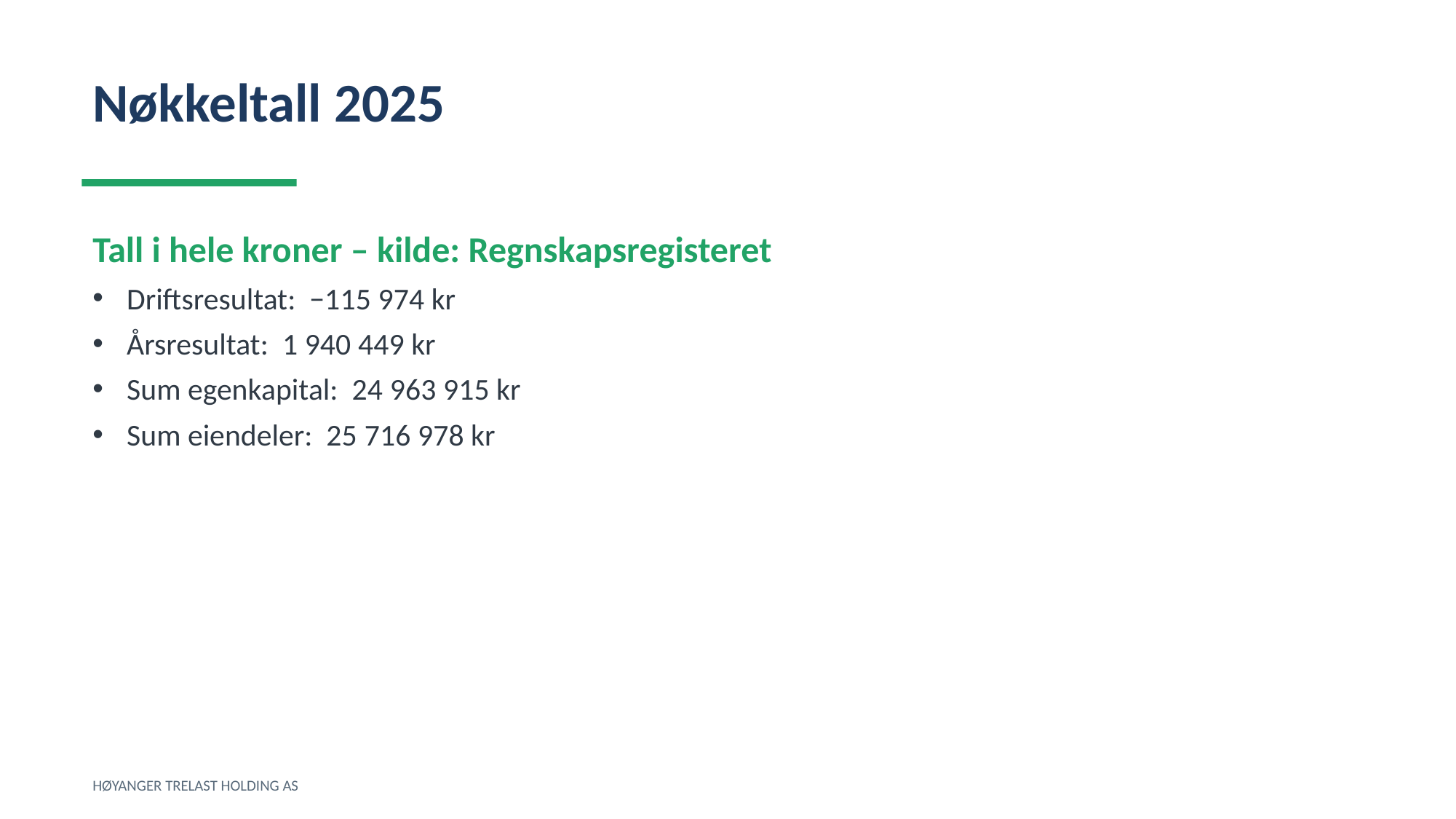

Nøkkeltall 2025

Tall i hele kroner – kilde: Regnskapsregisteret
Driftsresultat:  −115 974 kr
Årsresultat:  1 940 449 kr
Sum egenkapital:  24 963 915 kr
Sum eiendeler:  25 716 978 kr
HØYANGER TRELAST HOLDING AS